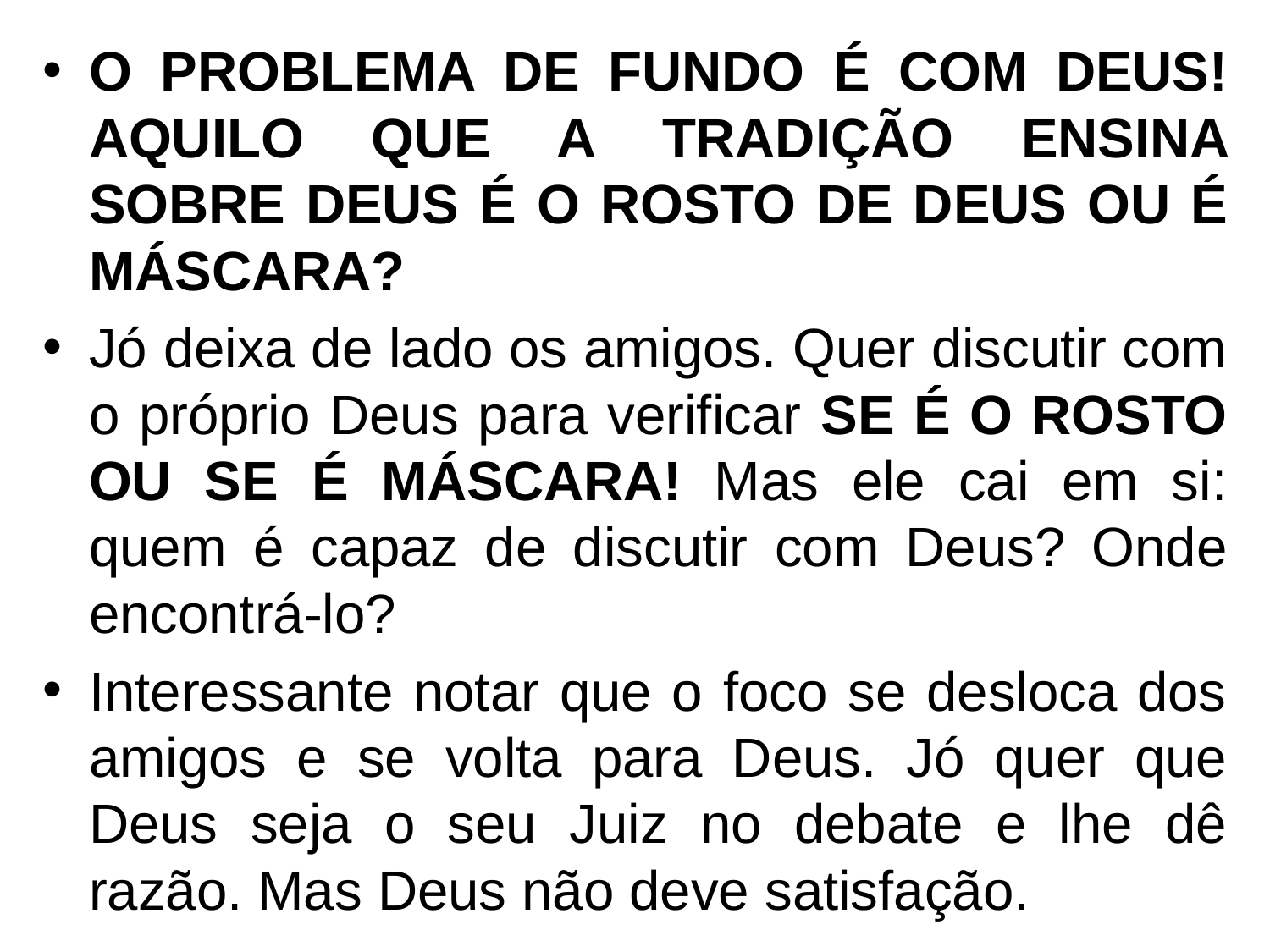

O PROBLEMA DE FUNDO É COM DEUS! AQUILO QUE A TRADIÇÃO ENSINA SOBRE DEUS É O ROSTO DE DEUS OU É MÁSCARA?
Jó deixa de lado os amigos. Quer discutir com o próprio Deus para verificar SE É O ROSTO OU SE É MÁSCARA! Mas ele cai em si: quem é capaz de discutir com Deus? Onde encontrá-lo?
Interessante notar que o foco se desloca dos amigos e se volta para Deus. Jó quer que Deus seja o seu Juiz no debate e lhe dê razão. Mas Deus não deve satisfação.